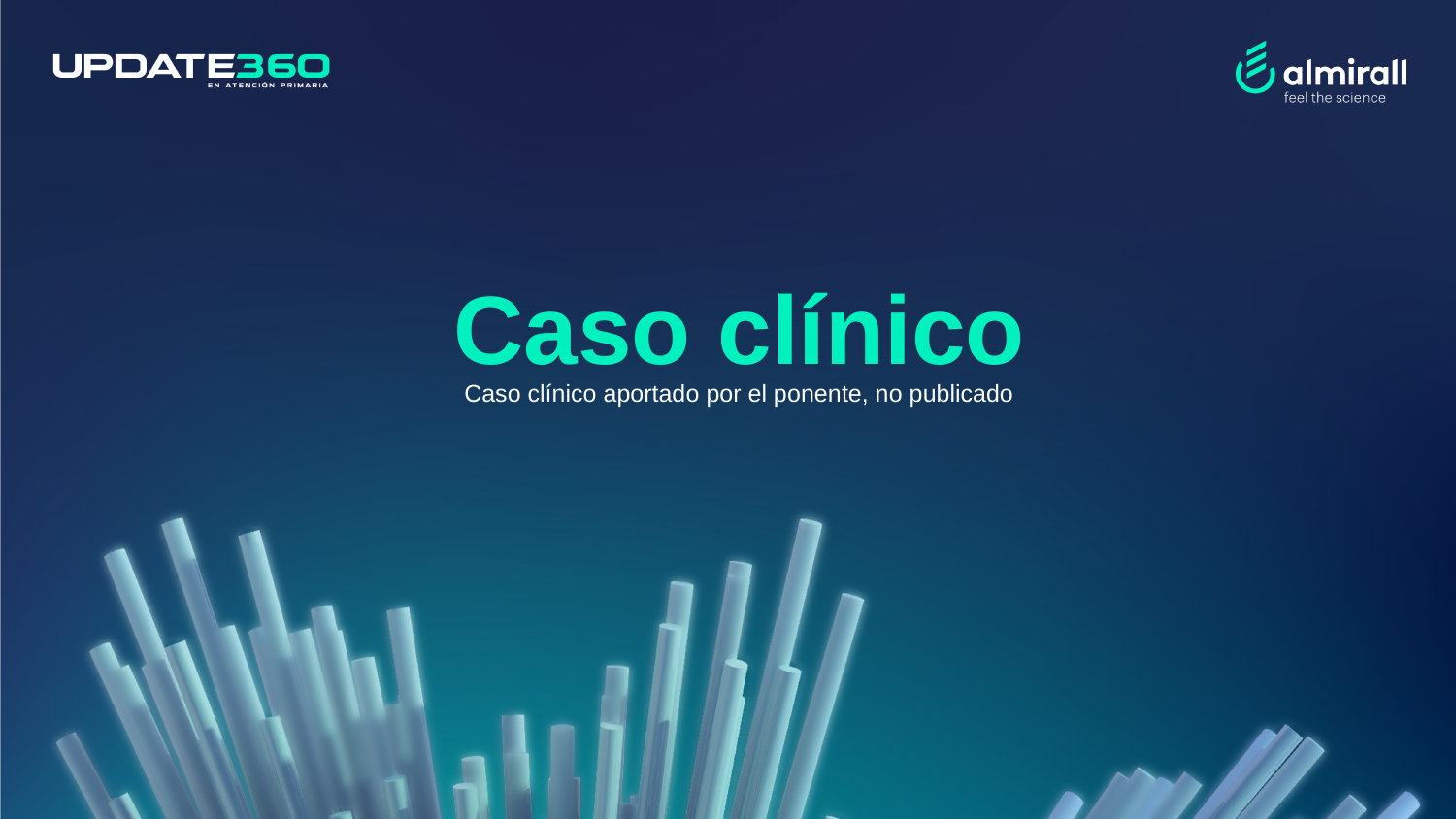

Caso clínico
Caso clínico aportado por el ponente, no publicado